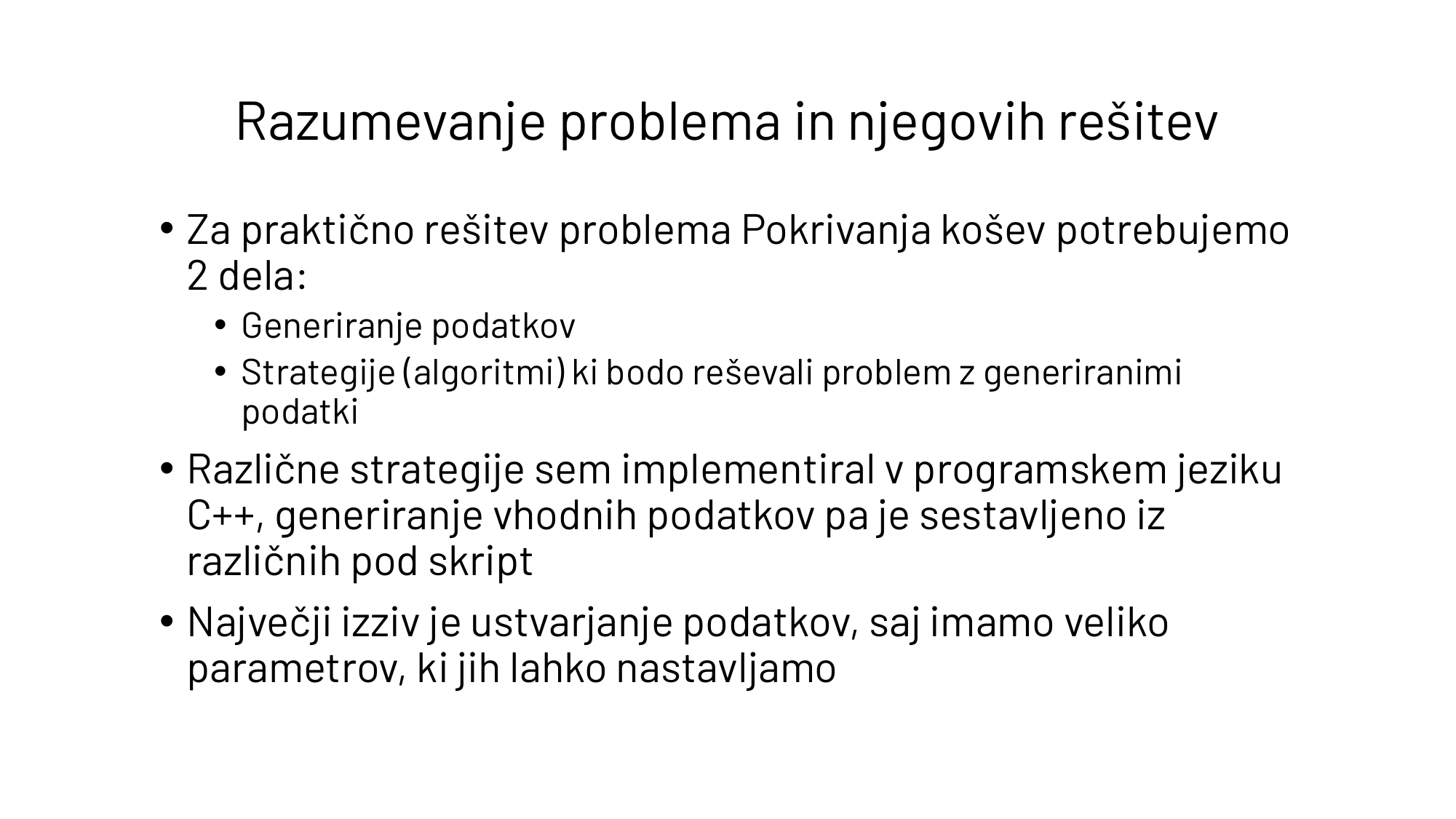

# Razumevanje problema in njegovih rešitev
Za praktično rešitev problema Pokrivanja košev potrebujemo 2 dela:
Generiranje podatkov
Strategije (algoritmi) ki bodo reševali problem z generiranimi podatki
Različne strategije sem implementiral v programskem jeziku C++, generiranje vhodnih podatkov pa je sestavljeno iz različnih pod skript
Največji izziv je ustvarjanje podatkov, saj imamo veliko parametrov, ki jih lahko nastavljamo